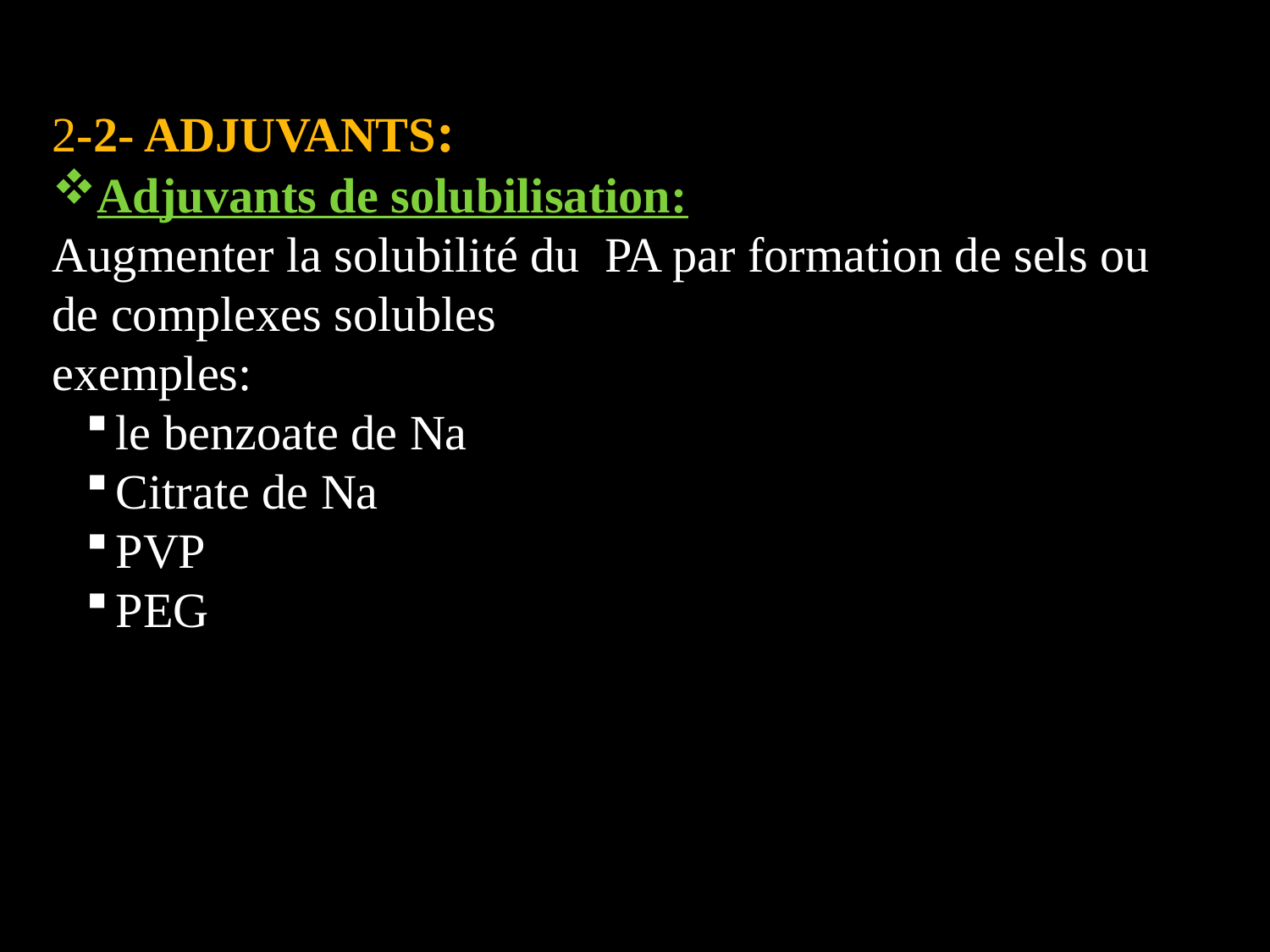

2-2- ADJUVANTS:
Adjuvants de solubilisation:
Augmenter la solubilité du  PA par formation de sels ou de complexes solubles
exemples:
le benzoate de Na
Citrate de Na
PVP
PEG